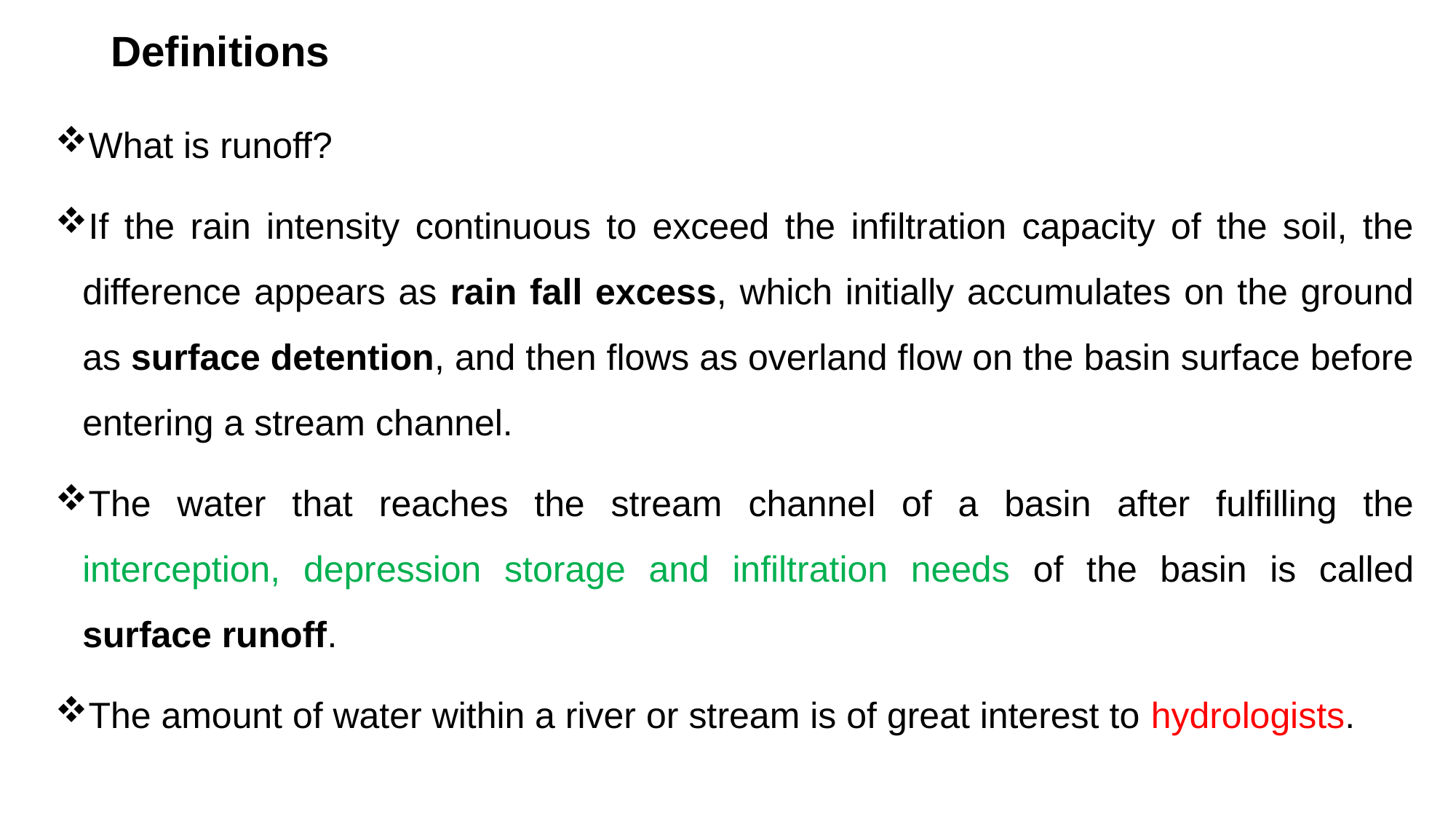

# Definitions
What is runoff?
If the rain intensity continuous to exceed the infiltration capacity of the soil, the difference appears as rain fall excess, which initially accumulates on the ground as surface detention, and then flows as overland flow on the basin surface before entering a stream channel.
The water that reaches the stream channel of a basin after fulfilling the interception, depression storage and infiltration needs of the basin is called surface runoff.
The amount of water within a river or stream is of great interest to hydrologists.